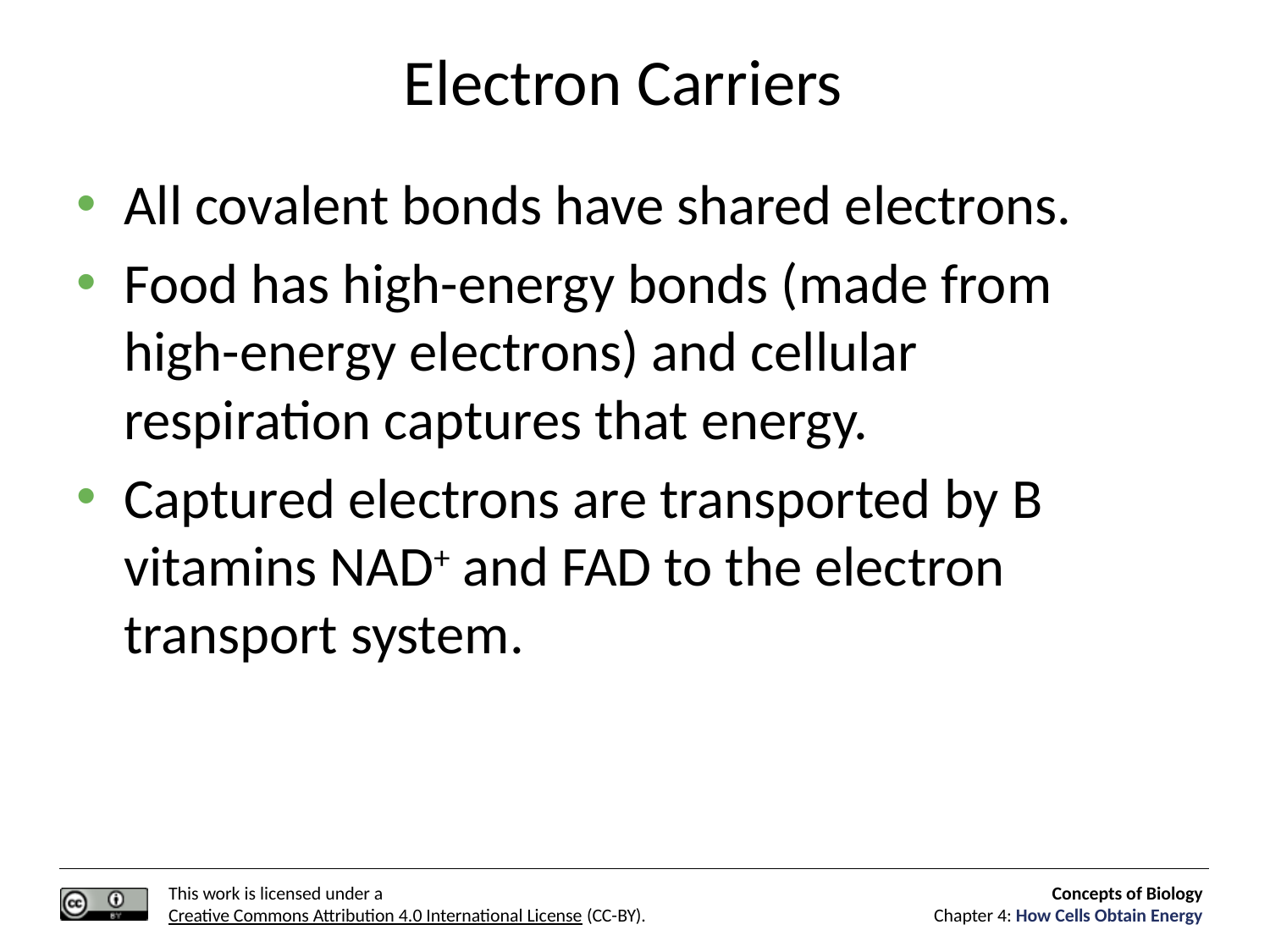

# Electron Carriers
All covalent bonds have shared electrons.
Food has high-energy bonds (made from high-energy electrons) and cellular respiration captures that energy.
Captured electrons are transported by B vitamins NAD+ and FAD to the electron transport system.